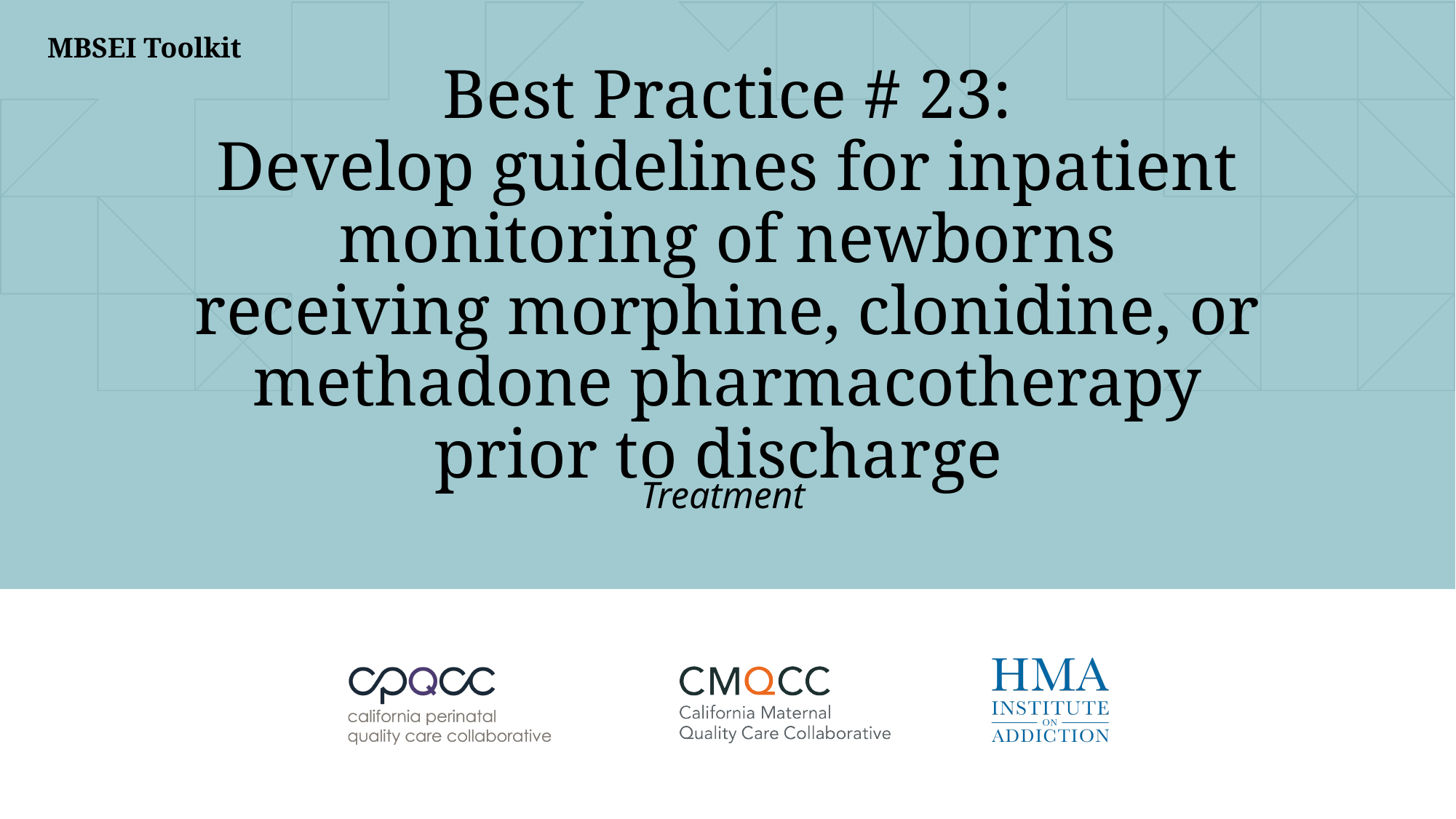

# Best Practice # 23: Develop guidelines for inpatient monitoring of newborns receiving morphine, clonidine, or methadone pharmacotherapy prior to discharge
Treatment